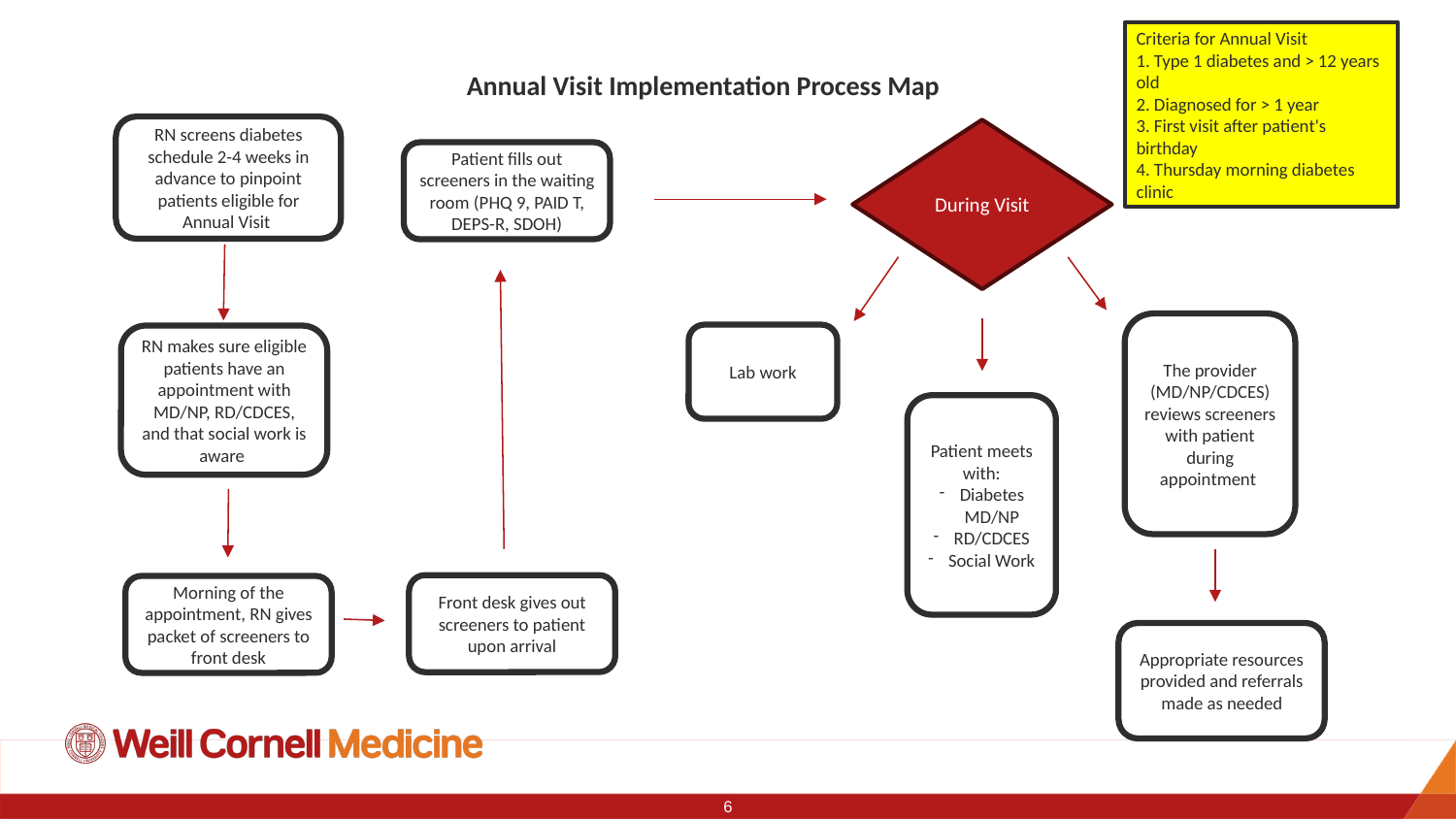

Criteria for Annual Visit
1. Type 1 diabetes and > 12 years old
2. Diagnosed for > 1 year
3. First visit after patient's birthday
4. Thursday morning diabetes clinic
Annual Visit Implementation Process Map
RN screens diabetes schedule 2-4 weeks in advance to pinpoint patients eligible for Annual Visit
During Visit
Patient fills out screeners in the waiting room (PHQ 9, PAID T, DEPS-R, SDOH)
The provider (MD/NP/CDCES) reviews screeners with patient during appointment
Lab work
RN makes sure eligible patients have an appointment with MD/NP, RD/CDCES, and that social work is aware
Patient meets with:
Diabetes MD/NP
RD/CDCES
Social Work
Front desk gives out screeners to patient upon arrival
Morning of the appointment, RN gives packet of screeners to front desk
Appropriate resources provided and referrals made as needed